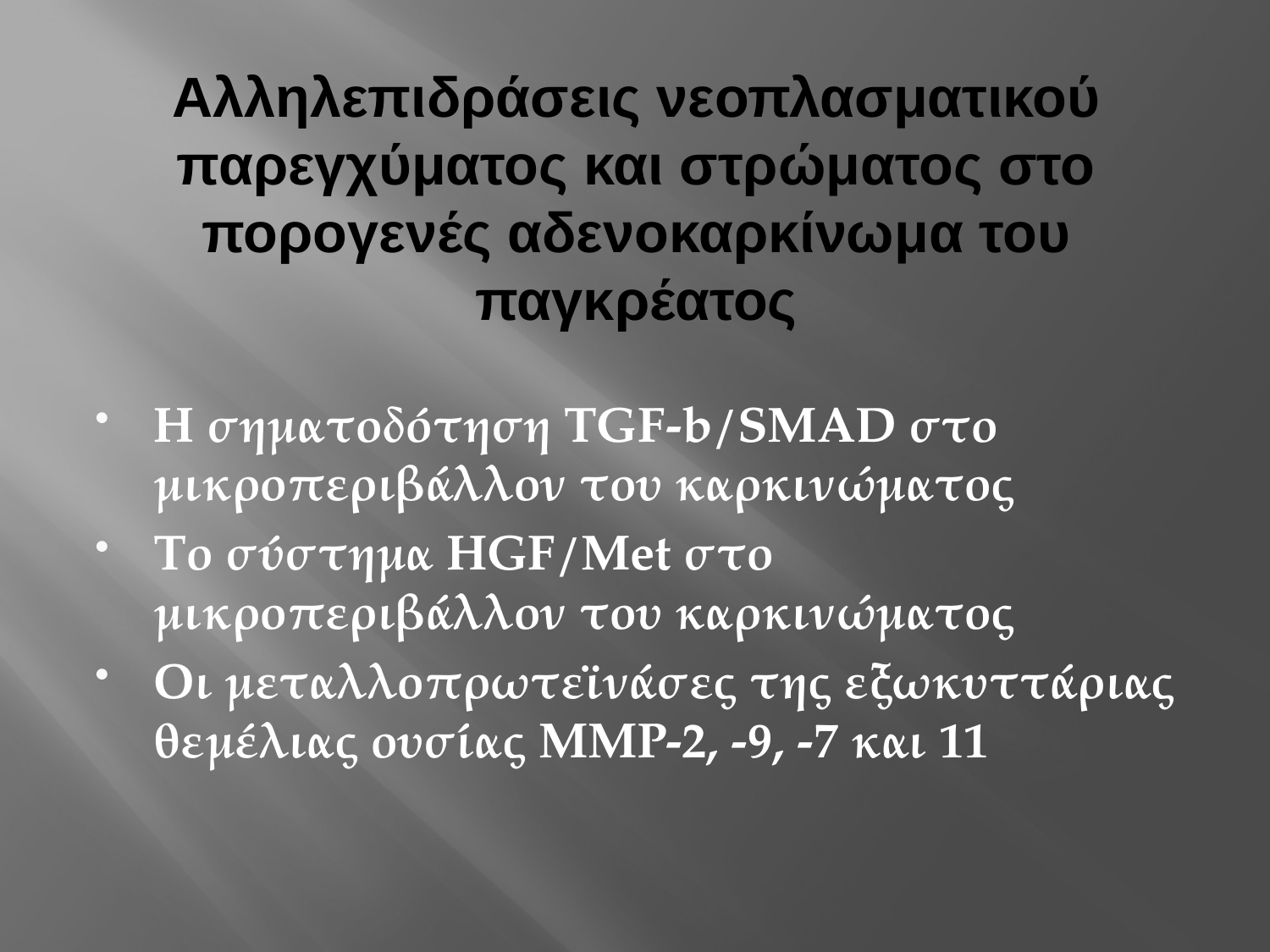

# Αλληλεπιδράσεις νεοπλασματικού παρεγχύματος και στρώματος στο πορογενές αδενοκαρκίνωμα του παγκρέατος
Η σηματοδότηση TGF-b/SMAD στο μικροπεριβάλλον του καρκινώματος
Το σύστημα HGF/Met στο μικροπεριβάλλον του καρκινώματος
Οι μεταλλοπρωτεϊνάσες της εξωκυττάριας θεμέλιας ουσίας MMP-2, -9, -7 και 11